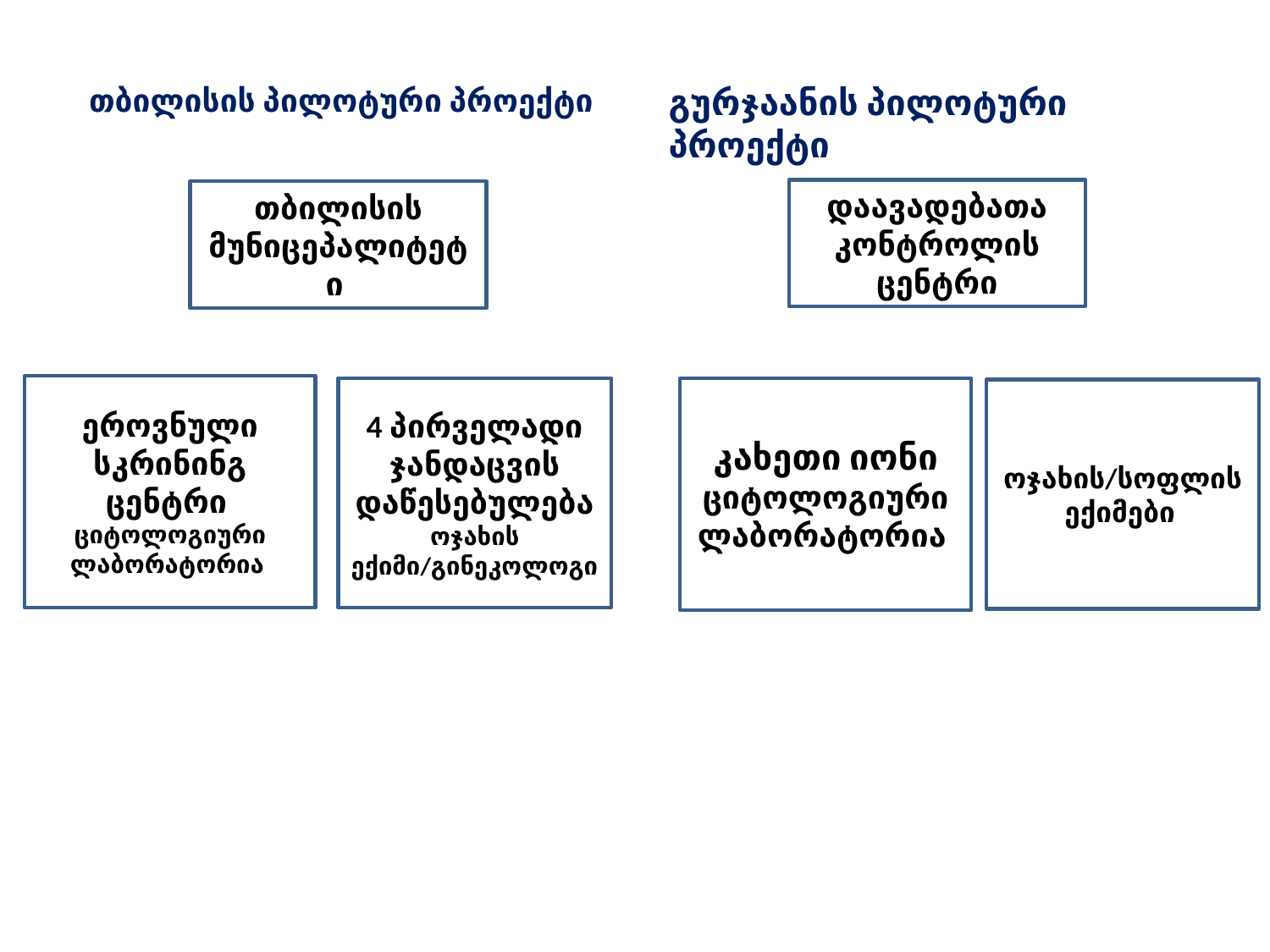

თბილისის პილოტური პროექტი

გურჯაანის პილოტური პროექტი
დაავადებათა კონტროლის ცენტრი
თბილისის მუნიცეპალიტეტი

ეროვნული სკრინინგ ცენტრი
ციტოლოგიური ლაბორატორია
4 პირველადი ჯანდაცვის დაწესებულება
ოჯახის ექიმი/გინეკოლოგი
კახეთი იონი
ციტოლოგიური ლაბორატორია
ოჯახის/სოფლის ექიმები